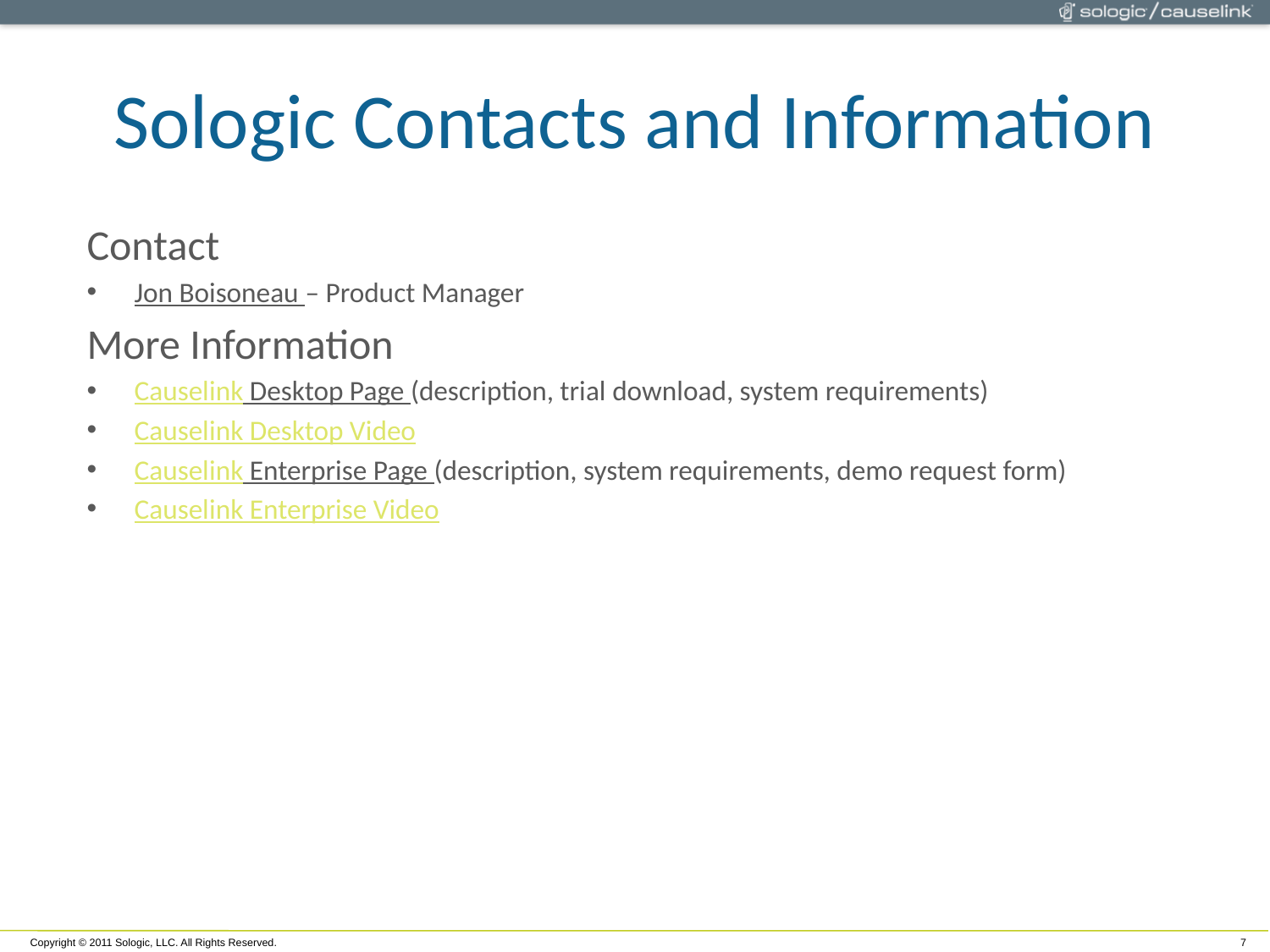

# Sologic Contacts and Information
Contact
Jon Boisoneau – Product Manager
More Information
Causelink Desktop Page (description, trial download, system requirements)
Causelink Desktop Video
Causelink Enterprise Page (description, system requirements, demo request form)
Causelink Enterprise Video